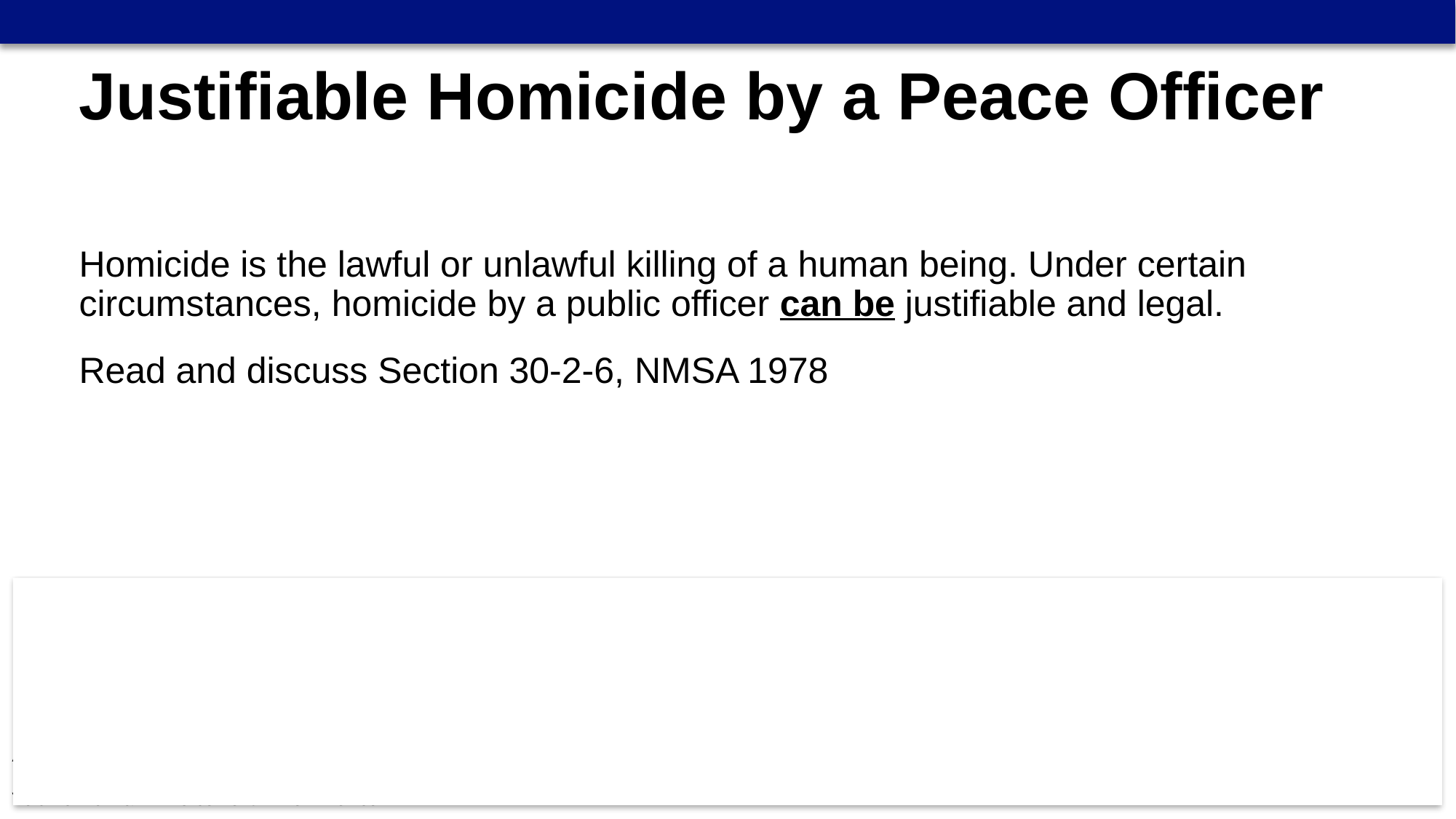

Justifiable Homicide by a Peace Officer
Homicide is the lawful or unlawful killing of a human being. Under certain circumstances, homicide by a public officer can be justifiable and legal.
Read and discuss Section 30-2-6, NMSA 1978